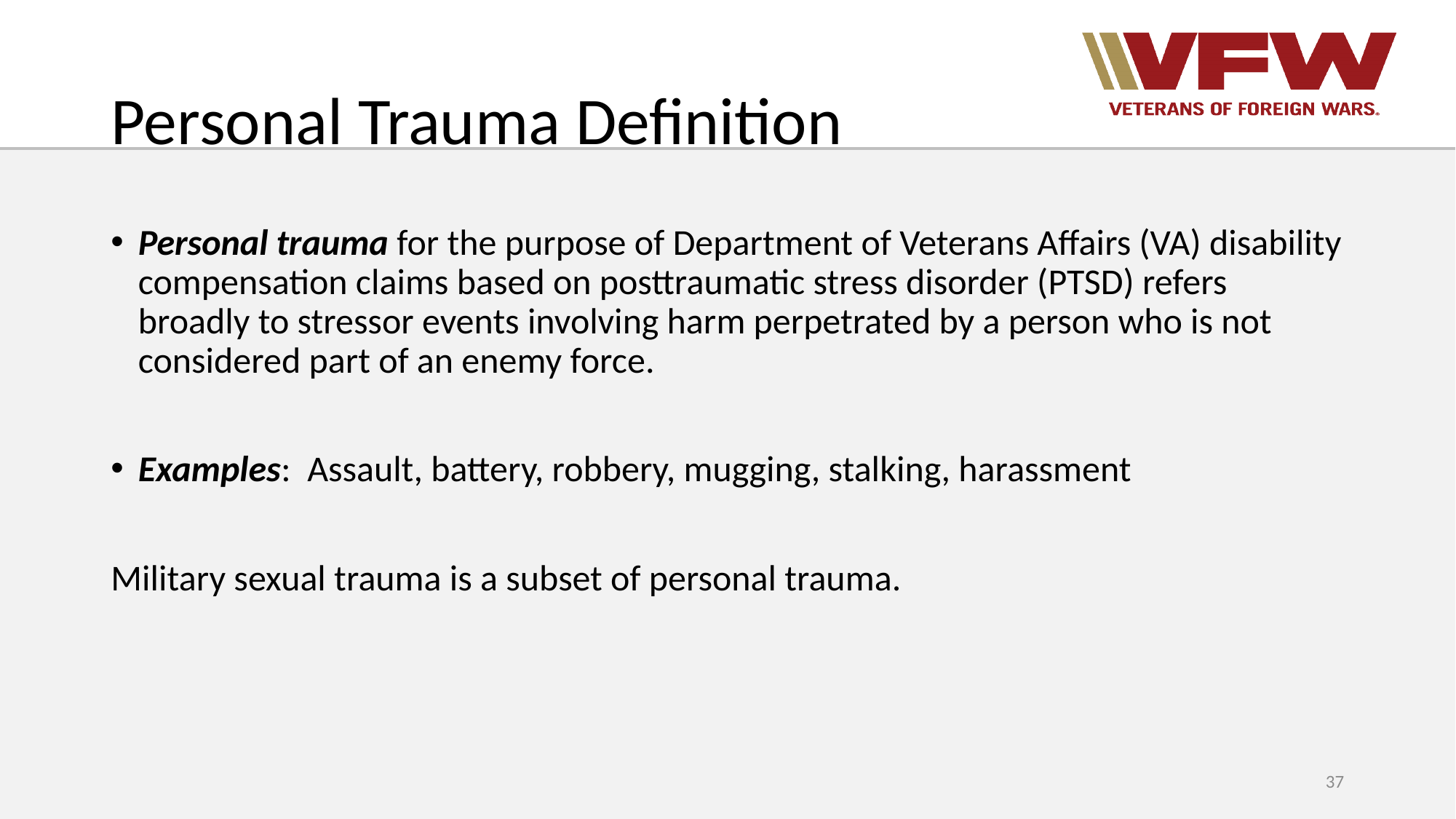

# Personal Trauma Definition
Personal trauma for the purpose of Department of Veterans Affairs (VA) disability compensation claims based on posttraumatic stress disorder (PTSD) refers broadly to stressor events involving harm perpetrated by a person who is not considered part of an enemy force.

Examples:  Assault, battery, robbery, mugging, stalking, harassment

Military sexual trauma is a subset of personal trauma.
37